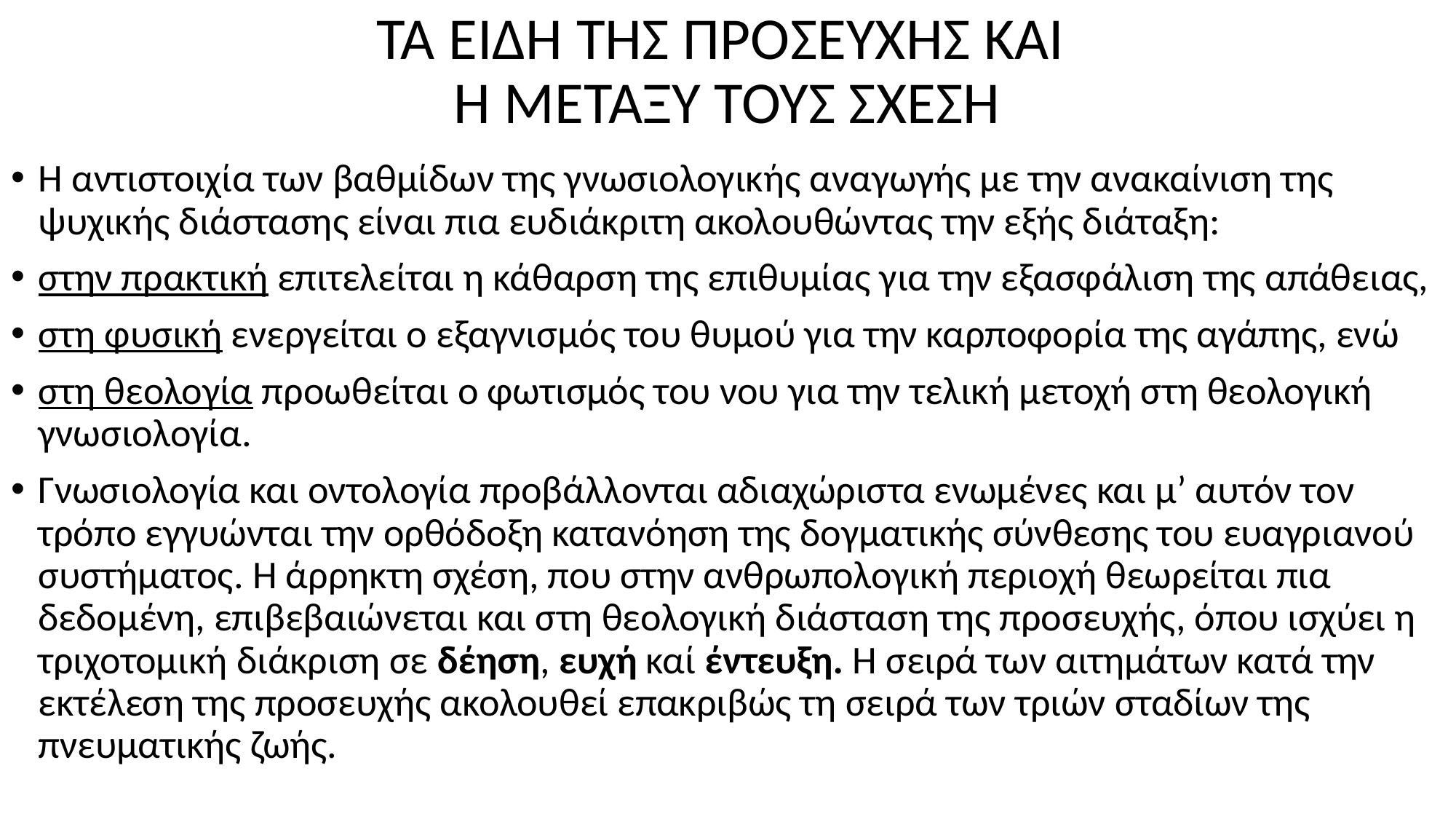

# ΤΑ ΕΙΔΗ ΤΗΣ ΠΡΟΣΕΥΧΗΣ ΚΑΙ Η ΜΕΤΑΞΥ ΤΟΥΣ ΣΧΕΣΗ
Η αντιστοιχία των βαθμίδων της γνωσιολογικής αναγωγής με την ανακαίνιση της ψυχικής διάστασης είναι πια ευδιάκριτη ακολουθώντας την εξής διάταξη:
στην πρακτική επιτελείται η κάθαρση της επιθυμίας για την εξασφάλιση της απάθειας,
στη φυσική ενεργείται ο εξαγνισμός του θυμού για την καρποφορία της αγάπης, ενώ
στη θεολογία προωθείται ο φωτισμός του νου για την τελική μετοχή στη θεολογική γνωσιολογία.
Γνωσιολογία και οντολογία προβάλλονται αδιαχώριστα ενωμένες και μ’ αυτόν τον τρόπο εγγυώνται την ορθόδοξη κατανόηση της δογματικής σύνθεσης του ευαγριανού συστήματος. Η άρρηκτη σχέση, που στην ανθρωπολογική περιοχή θεωρείται πια δεδομένη, επιβεβαιώνεται και στη θεολογική διάσταση της προσευχής, όπου ισχύει η τριχοτομική διάκριση σε δέηση, ευχή καί έντευξη. Η σειρά των αιτημάτων κατά την εκτέλεση της προσευχής ακολουθεί επακριβώς τη σειρά των τριών σταδίων της πνευματικής ζωής.